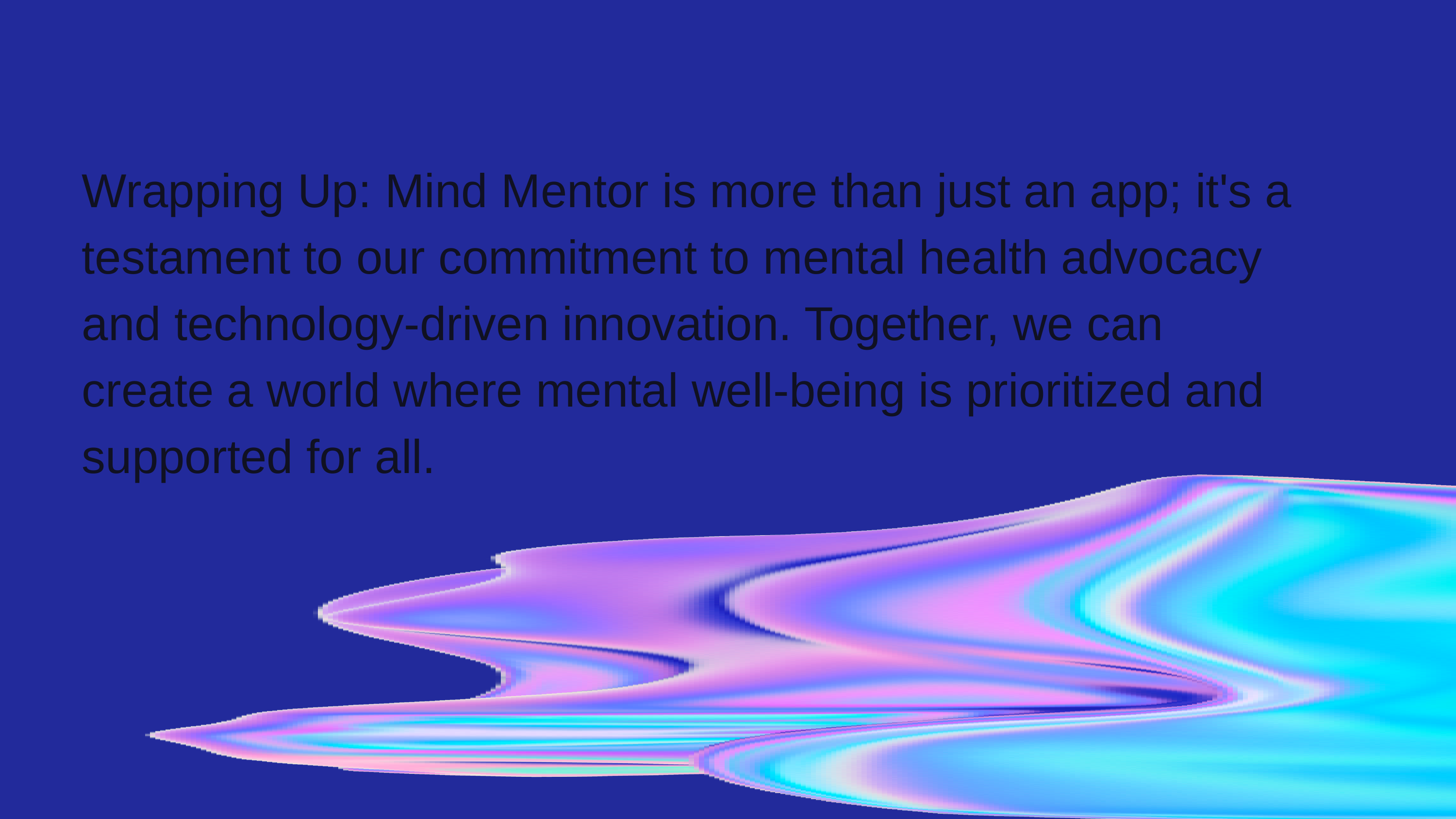

Wrapping Up: Mind Mentor is more than just an app; it's a testament to our commitment to mental health advocacy and technology-driven innovation. Together, we can create a world where mental well-being is prioritized and supported for all.